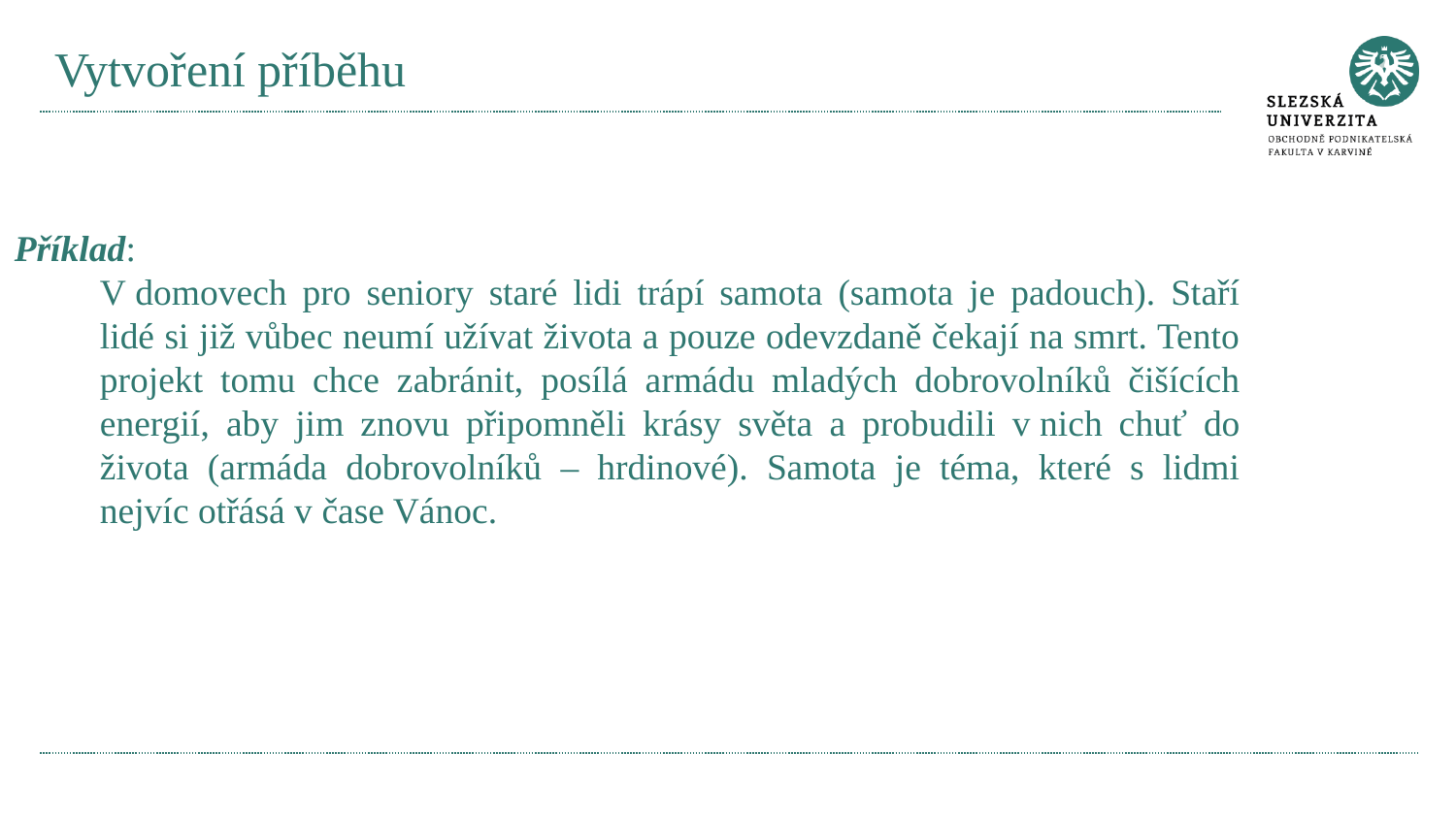

# Vytvoření příběhu
Příklad:
V domovech pro seniory staré lidi trápí samota (samota je padouch). Staří lidé si již vůbec neumí užívat života a pouze odevzdaně čekají na smrt. Tento projekt tomu chce zabránit, posílá armádu mladých dobrovolníků čišících energií, aby jim znovu připomněli krásy světa a probudili v nich chuť do života (armáda dobrovolníků – hrdinové). Samota je téma, které s lidmi nejvíc otřásá v čase Vánoc.